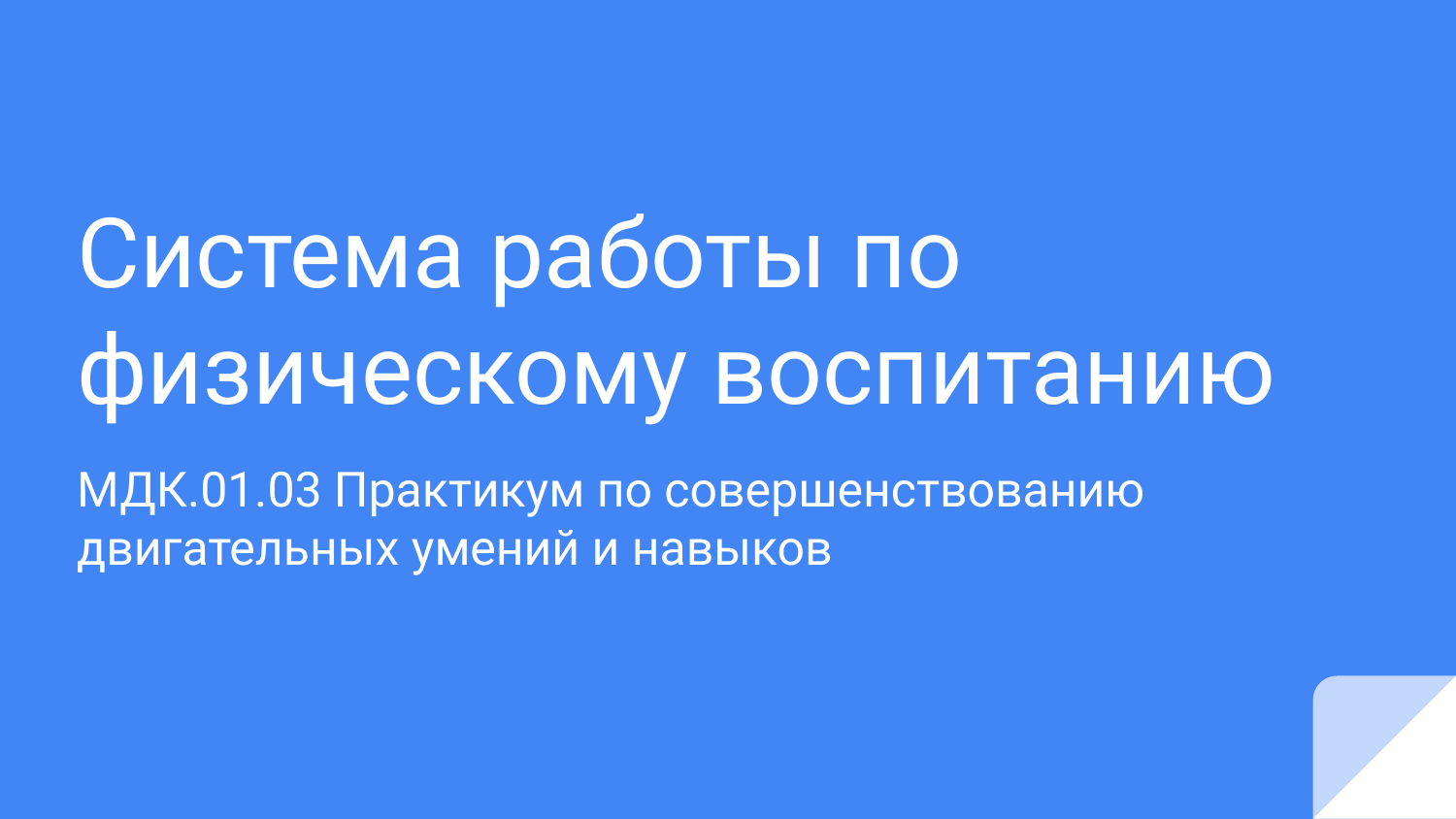

# Система работы по физическому воспитанию
МДК.01.03 Практикум по совершенствованию двигательных умений и навыков